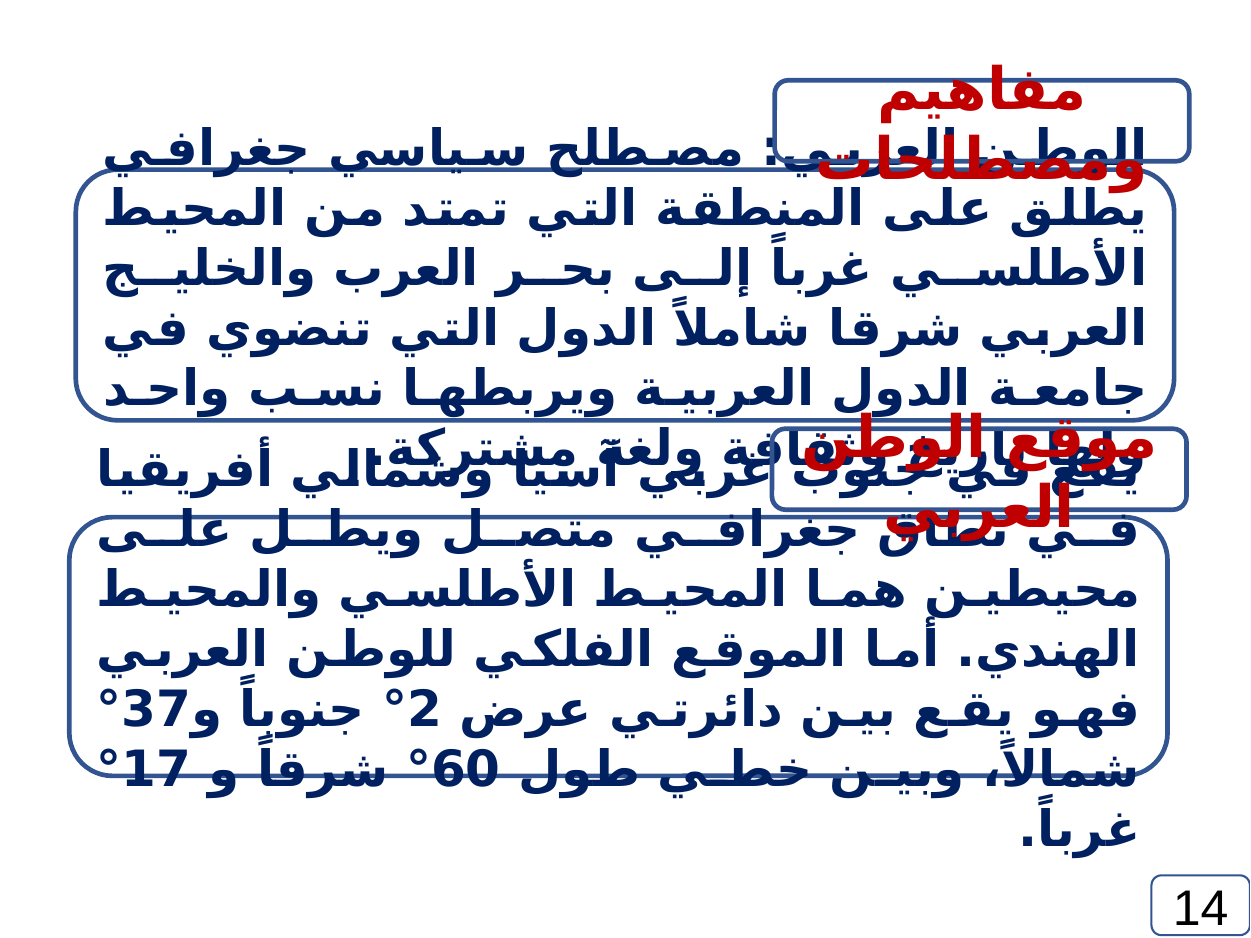

مفاهيم ومصطلحات
الوطن العربي: مصطلح سياسي جغرافي يطلق على المنطقة التي تمتد من المحيط الأطلسي غرباً إلى بحر العرب والخليج العربي شرقا شاملاً الدول التي تنضوي في جامعة الدول العربية ويربطها نسب واحد ولها تاريخ وثقافة ولغة مشتركة.
موقع الوطن العربي
يقع في جنوب غربي آسيا وشمالي أفريقيا في نطاق جغرافي متصل ويطل على محيطين هما المحيط الأطلسي والمحيط الهندي. أما الموقع الفلكي للوطن العربي فهو يقع بين دائرتي عرض 2° جنوباً و37° شمالاً، وبين خطي طول 60° شرقاً و 17° غرباً.
14